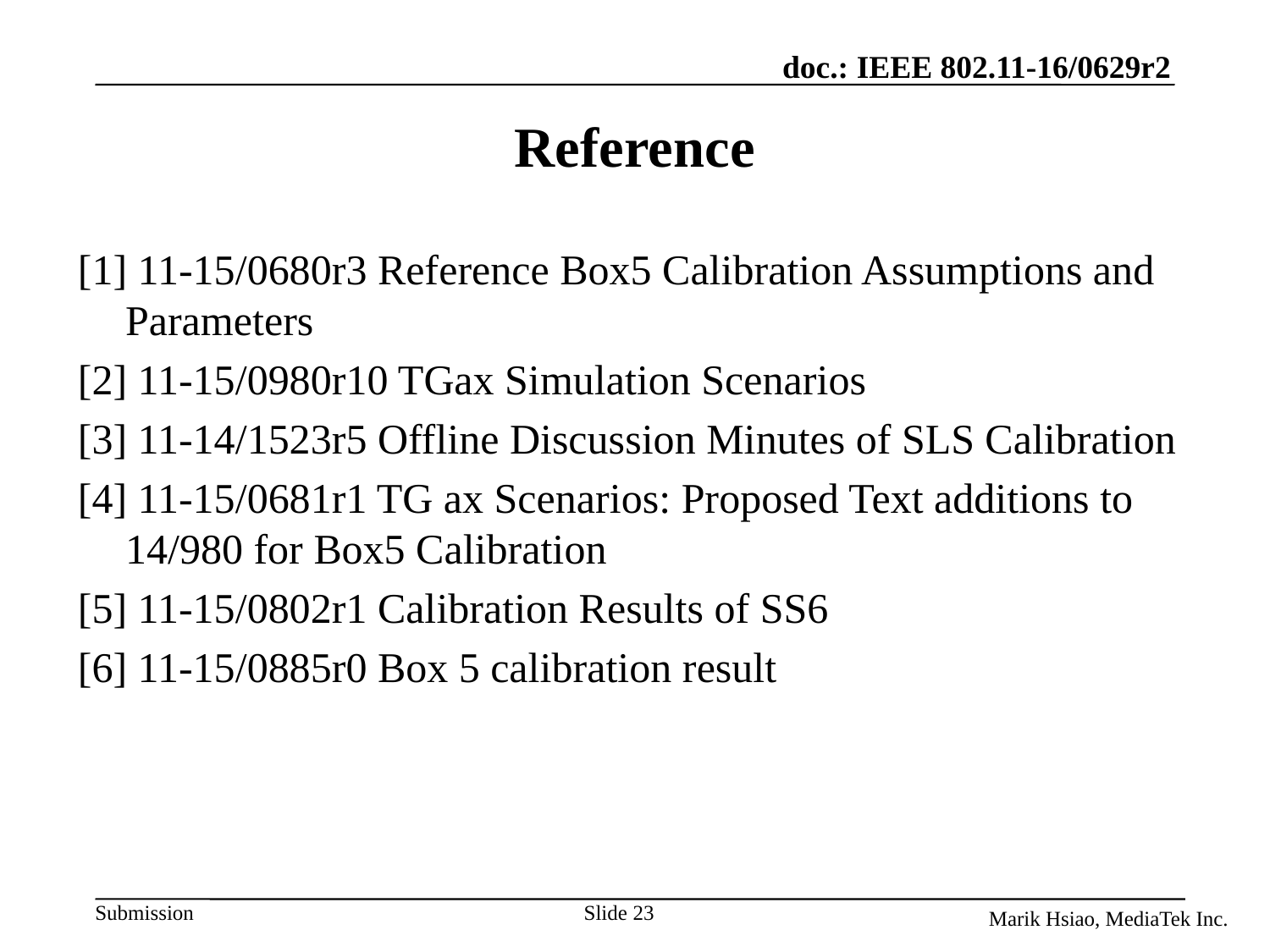

Reference
[1] 11-15/0680r3 Reference Box5 Calibration Assumptions and Parameters
[2] 11-15/0980r10 TGax Simulation Scenarios
[3] 11-14/1523r5 Offline Discussion Minutes of SLS Calibration
[4] 11-15/0681r1 TG ax Scenarios: Proposed Text additions to 14/980 for Box5 Calibration
[5] 11-15/0802r1 Calibration Results of SS6
[6] 11-15/0885r0 Box 5 calibration result